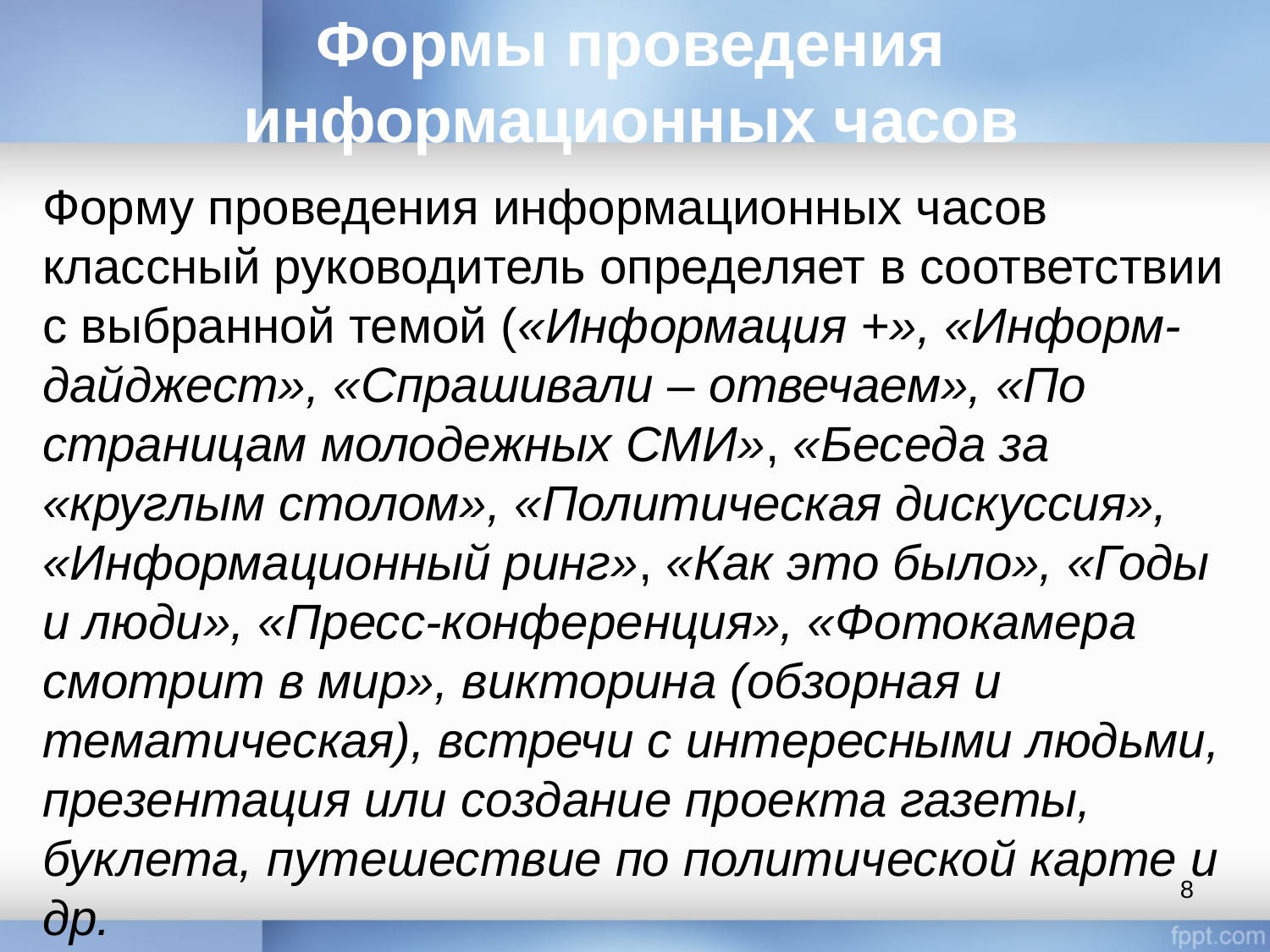

# Формы проведения информационных часов
Форму проведения информационных часов классный руководитель определяет в соответствии с выбранной темой («Информация +», «Информ-дайджест», «Спрашивали – отвечаем», «По страницам молодежных СМИ», «Беседа за «круглым столом», «Политическая дискуссия», «Информационный ринг», «Как это было», «Годы и люди», «Пресс-конференция», «Фотокамера смотрит в мир», викторина (обзорная и тематическая), встречи с интересными людьми, презентация или создание проекта газеты, буклета, путешествие по политической карте и др.

8